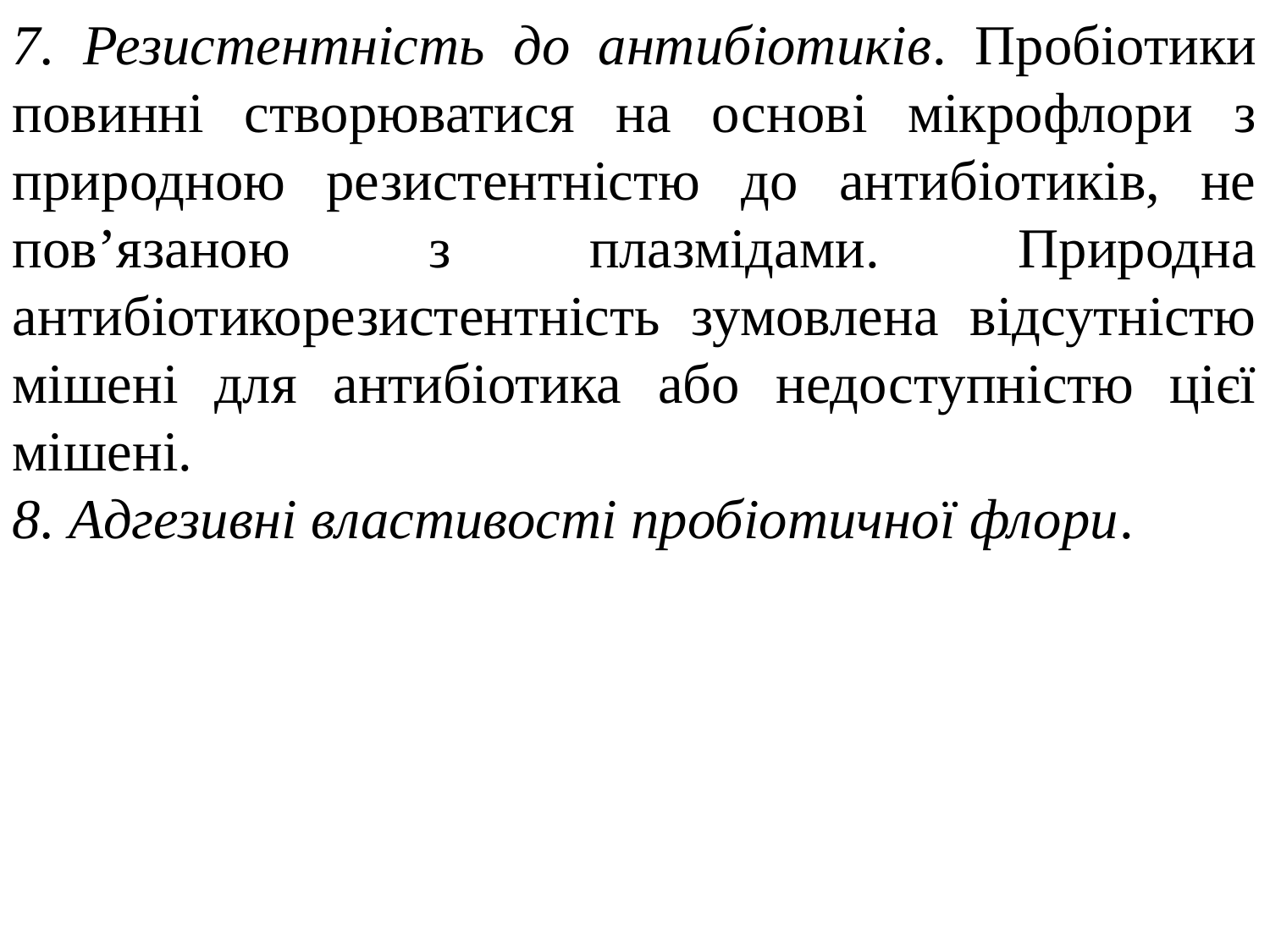

7. Резистентність до антибіотиків. Пробіотики повинні створюватися на основі мікрофлори з природною резистентністю до антибіотиків, не пов’язаною з плазмідами. Природна антибіотикорезистентність зумовлена відсутністю мішені для антибіотика або недоступністю цієї мішені.
8. Адгезивні властивості пробіотичної флори.